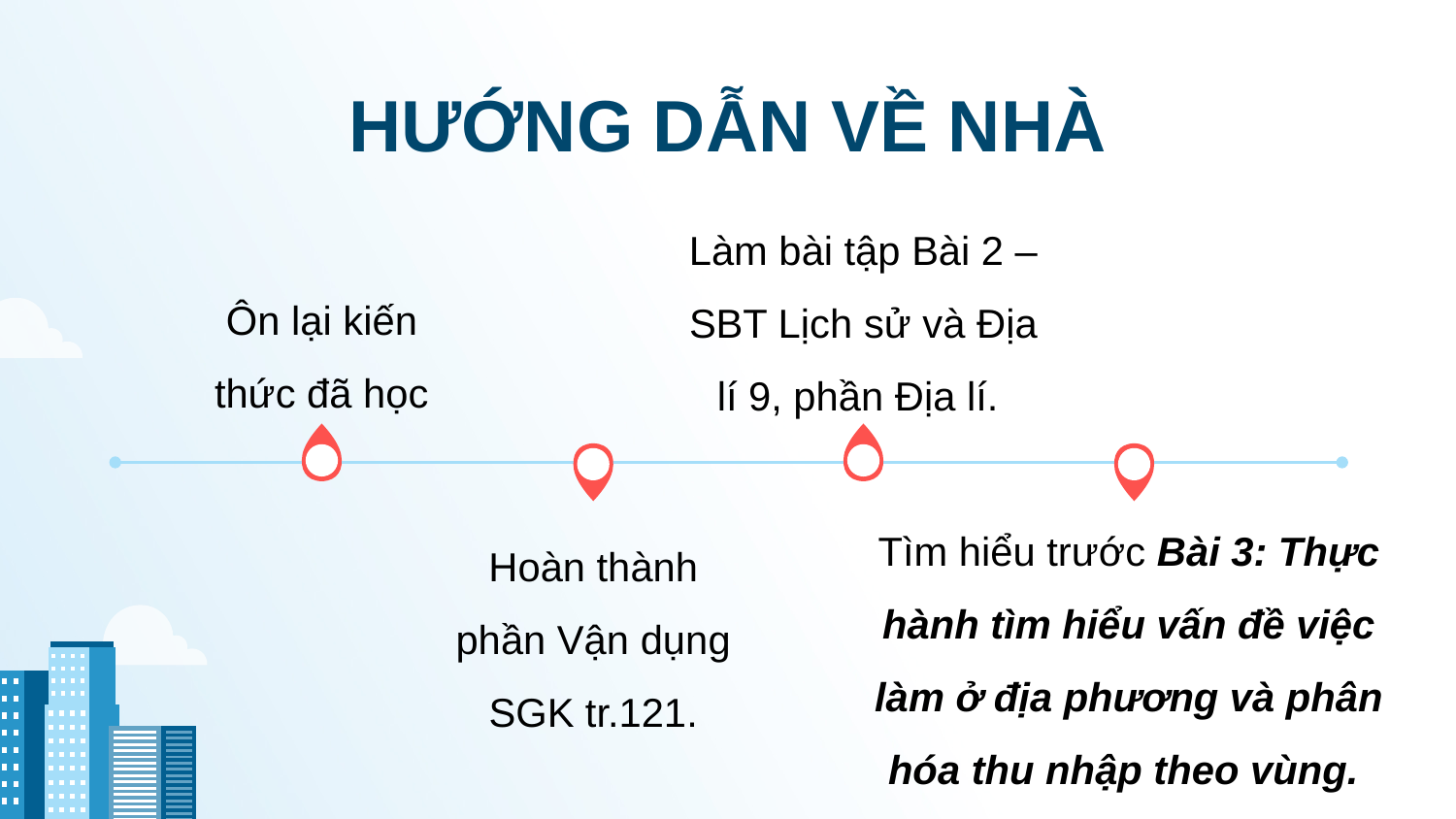

HƯỚNG DẪN VỀ NHÀ
Làm bài tập Bài 2 – SBT Lịch sử và Địa lí 9, phần Địa lí.

Ôn lại kiến thức đã học

Hoàn thành phần Vận dụng SGK tr.121.

Tìm hiểu trước Bài 3: Thực hành tìm hiểu vấn đề việc làm ở địa phương và phân hóa thu nhập theo vùng.